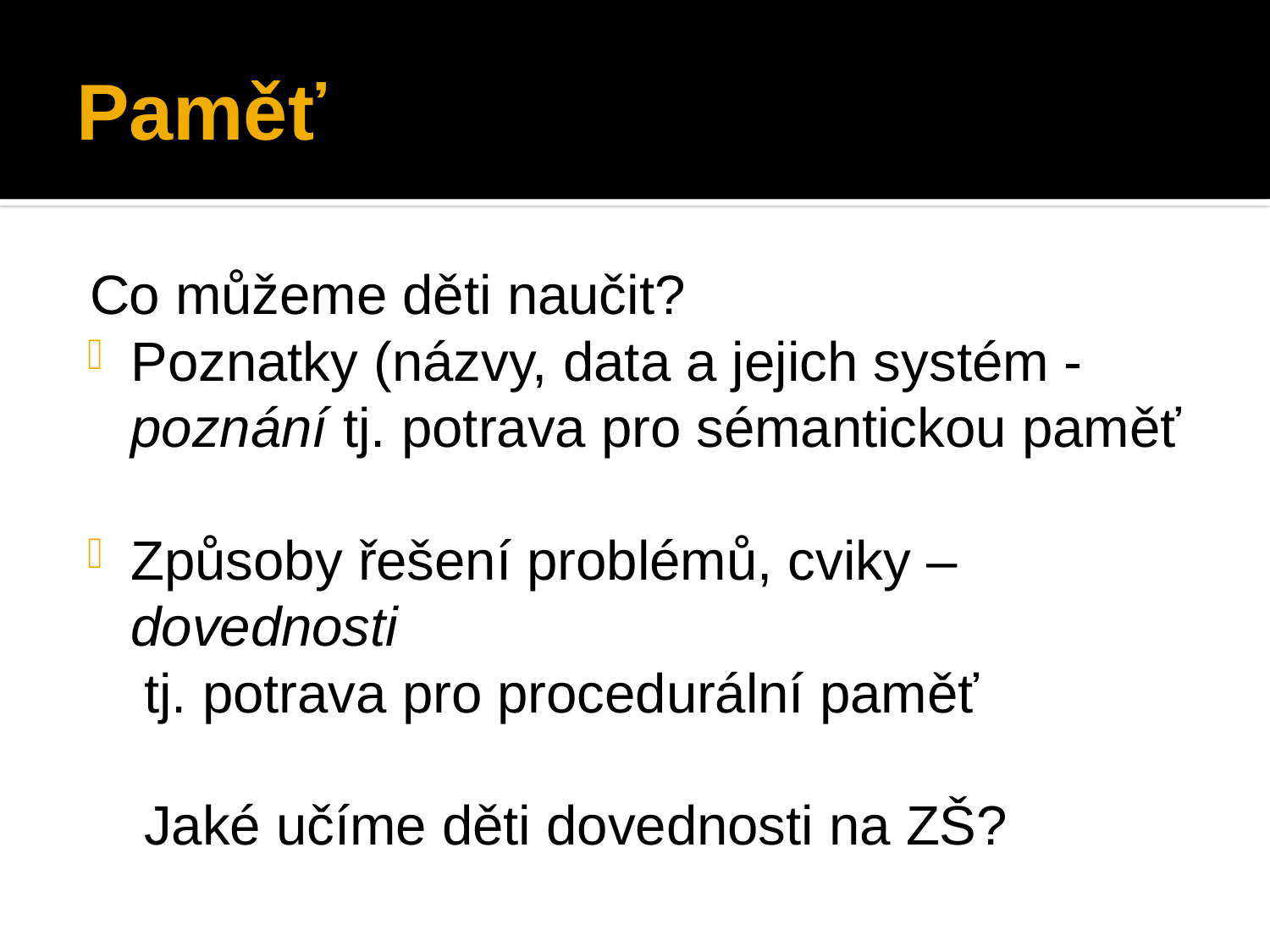

# Paměť
Co můžeme děti naučit?
Poznatky (názvy, data a jejich systém - poznání tj. potrava pro sémantickou paměť

Způsoby řešení problémů, cviky – dovednosti
tj. potrava pro procedurální paměť

Jaké učíme děti dovednosti na ZŠ?